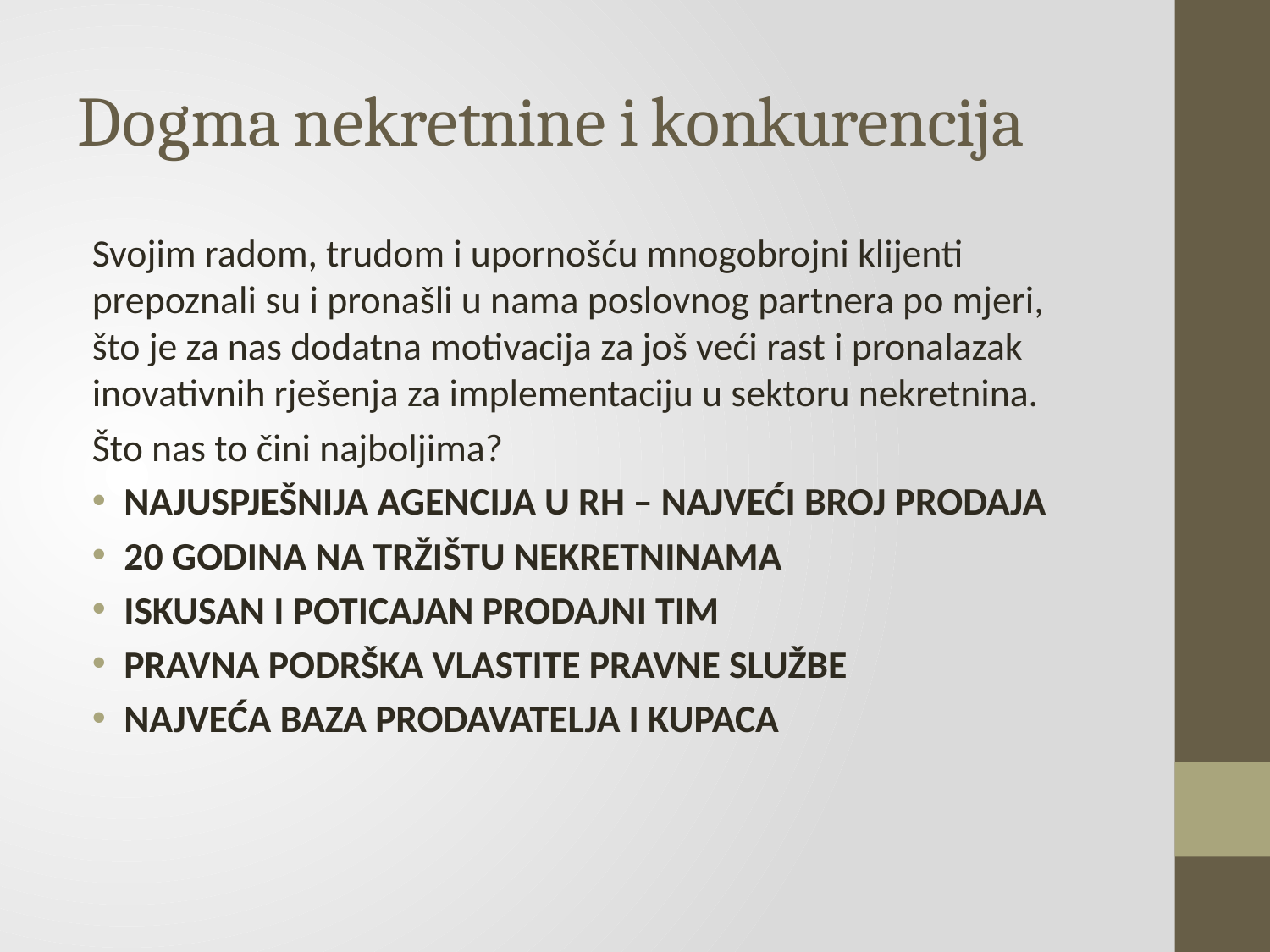

# Dogma nekretnine i konkurencija
Svojim radom, trudom i upornošću mnogobrojni klijenti prepoznali su i pronašli u nama poslovnog partnera po mjeri,  što je za nas dodatna motivacija za još veći rast i pronalazak inovativnih rješenja za implementaciju u sektoru nekretnina.
Što nas to čini najboljima?
NAJUSPJEŠNIJA AGENCIJA U RH – NAJVEĆI BROJ PRODAJA
20 GODINA NA TRŽIŠTU NEKRETNINAMA
ISKUSAN I POTICAJAN PRODAJNI TIM
PRAVNA PODRŠKA VLASTITE PRAVNE SLUŽBE
NAJVEĆA BAZA PRODAVATELJA I KUPACA